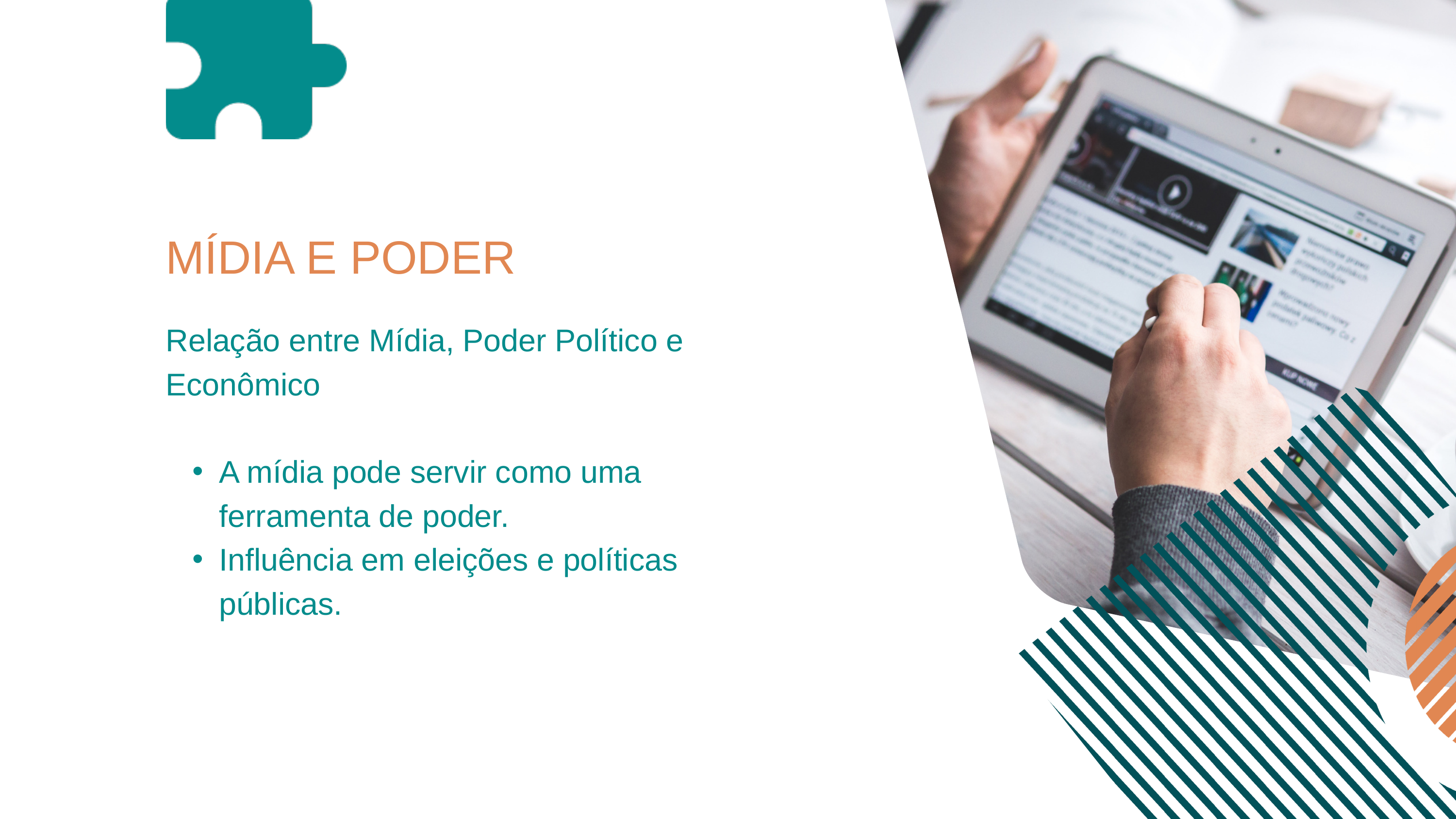

MÍDIA E PODER
Relação entre Mídia, Poder Político e Econômico

A mídia pode servir como uma ferramenta de poder.
Influência em eleições e políticas públicas.